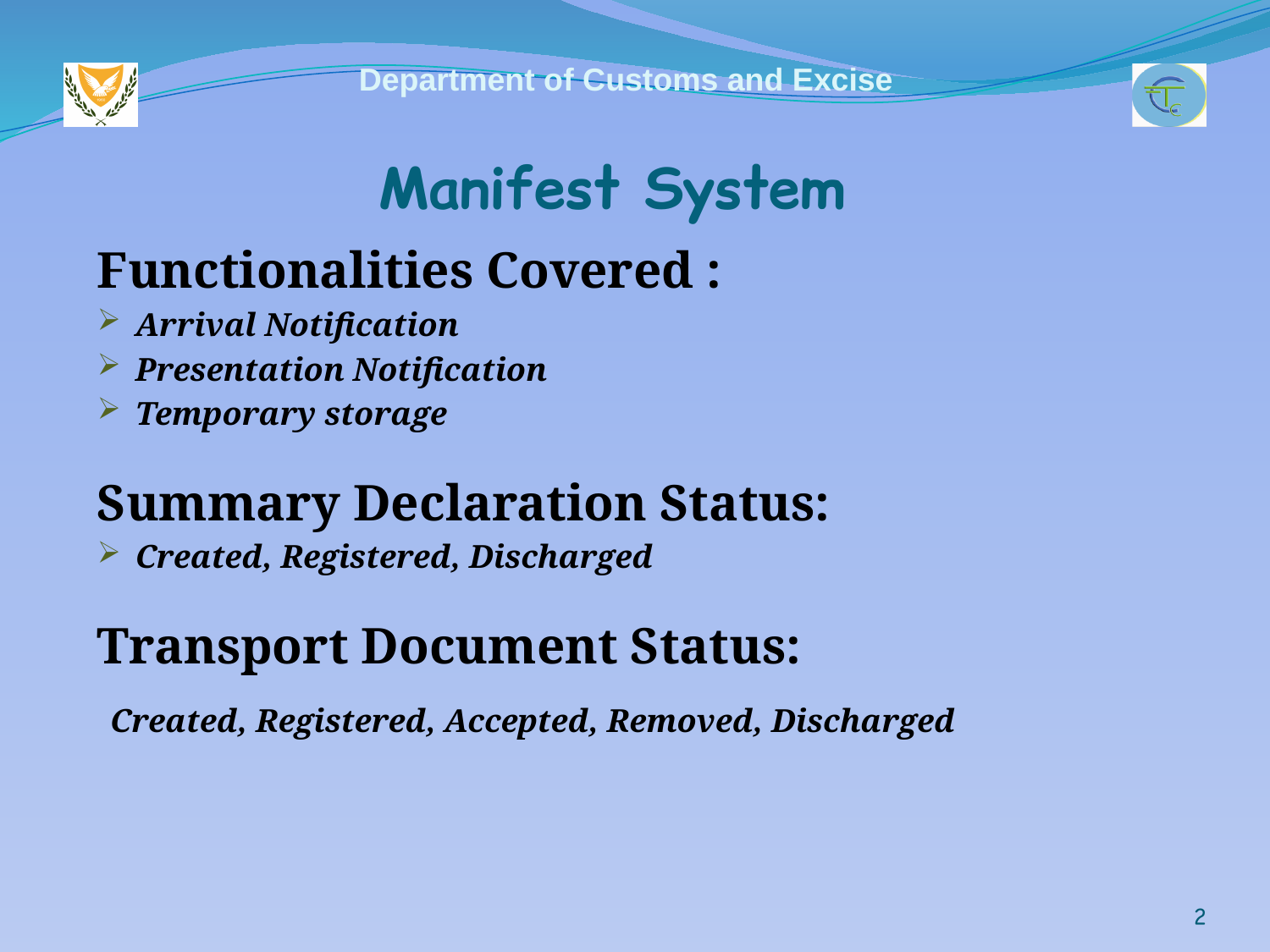

# Manifest System
Functionalities Covered :
Arrival Notification
Presentation Notification
Temporary storage

Summary Declaration Status:
Created, Registered, Discharged

Transport Document Status:
 Created, Registered, Accepted, Removed, Discharged

2